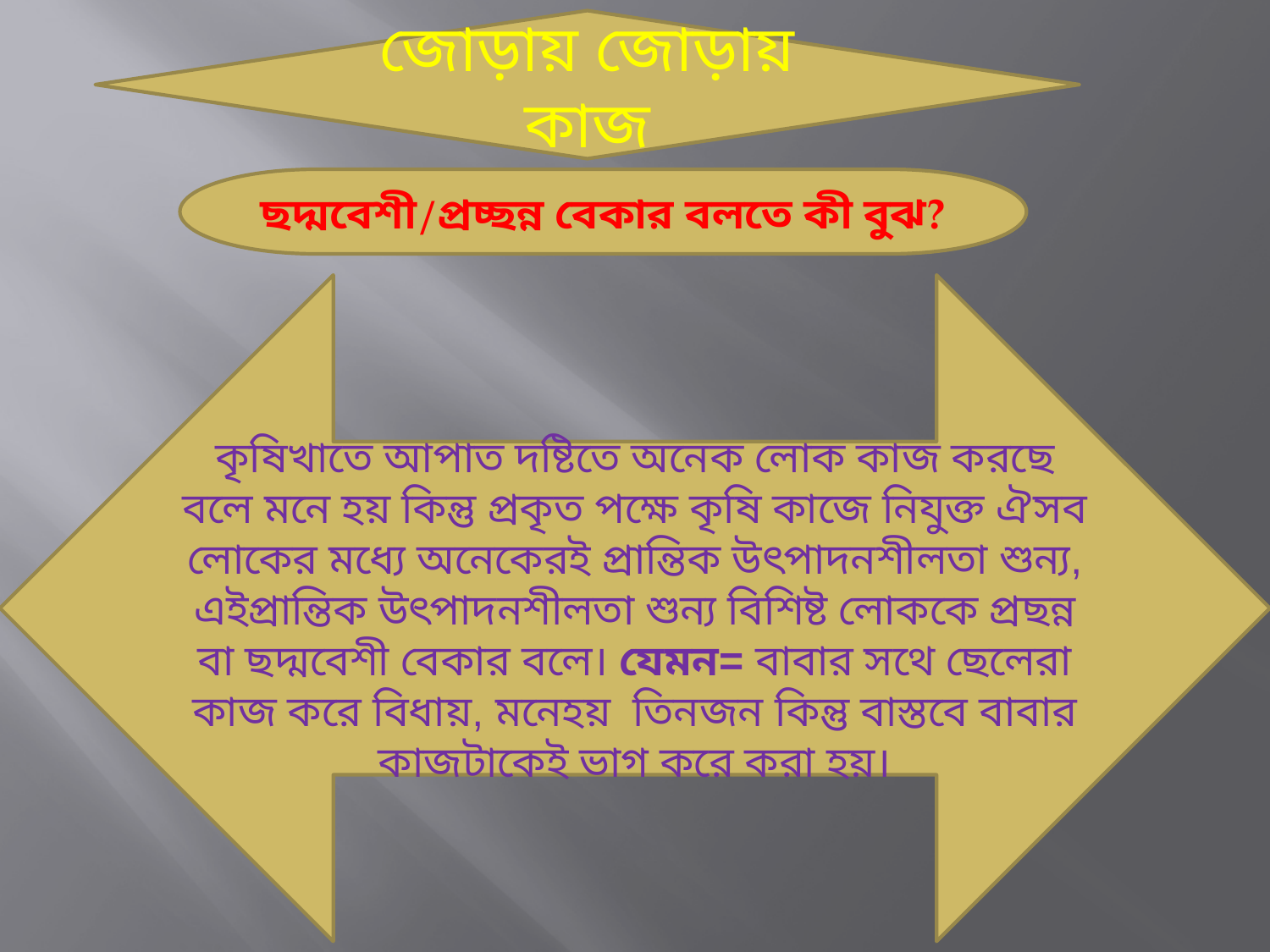

জোড়ায় জোড়ায় কাজ
ছদ্মবেশী/প্রচ্ছন্ন বেকার বলতে কী বুঝ?

কৃষিখাতে আপাত দষ্টিতে অনেক লোক কাজ করছে বলে মনে হয় কিন্তু প্রকৃত পক্ষে কৃষি কাজে নিযুক্ত ঐসব লোকের মধ্যে অনেকেরই প্রান্তিক উৎপাদনশীলতা শুন্য, এইপ্রান্তিক উৎপাদনশীলতা শুন্য বিশিষ্ট লোককে প্রছন্ন বা ছদ্মবেশী বেকার বলে। যেমন= বাবার সথে ছেলেরা কাজ করে বিধায়, মনেহয়  তিনজন কিন্তু বাস্তবে বাবার কাজটাকেই ভাগ করে করা হয়।